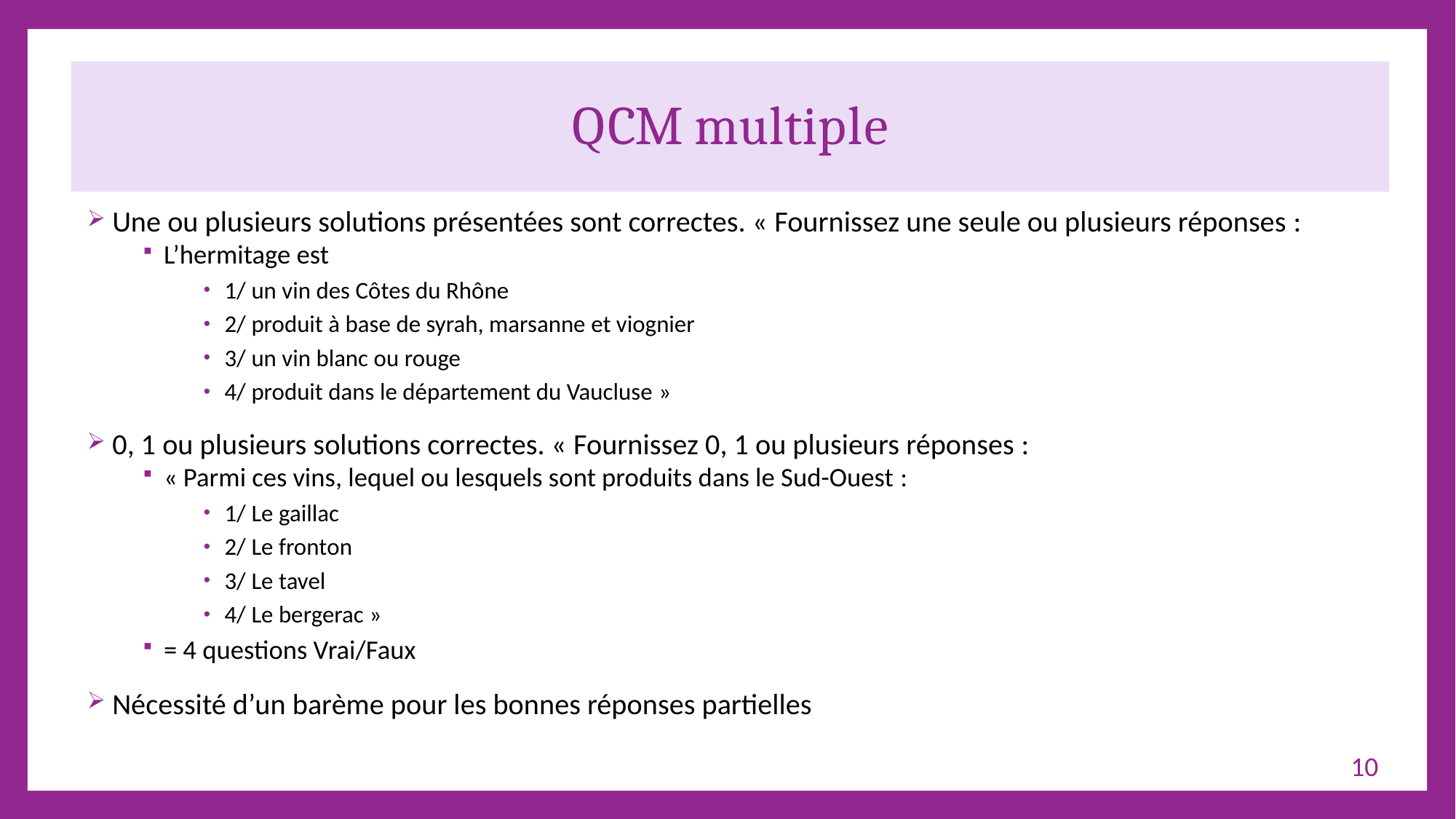

# QCM multiple
Une ou plusieurs solutions présentées sont correctes. « Fournissez une seule ou plusieurs réponses :
L’hermitage est
1/ un vin des Côtes du Rhône
2/ produit à base de syrah, marsanne et viognier
3/ un vin blanc ou rouge
4/ produit dans le département du Vaucluse »
0, 1 ou plusieurs solutions correctes. « Fournissez 0, 1 ou plusieurs réponses :
« Parmi ces vins, lequel ou lesquels sont produits dans le Sud-Ouest :
1/ Le gaillac
2/ Le fronton
3/ Le tavel
4/ Le bergerac »
= 4 questions Vrai/Faux
Nécessité d’un barème pour les bonnes réponses partielles
10